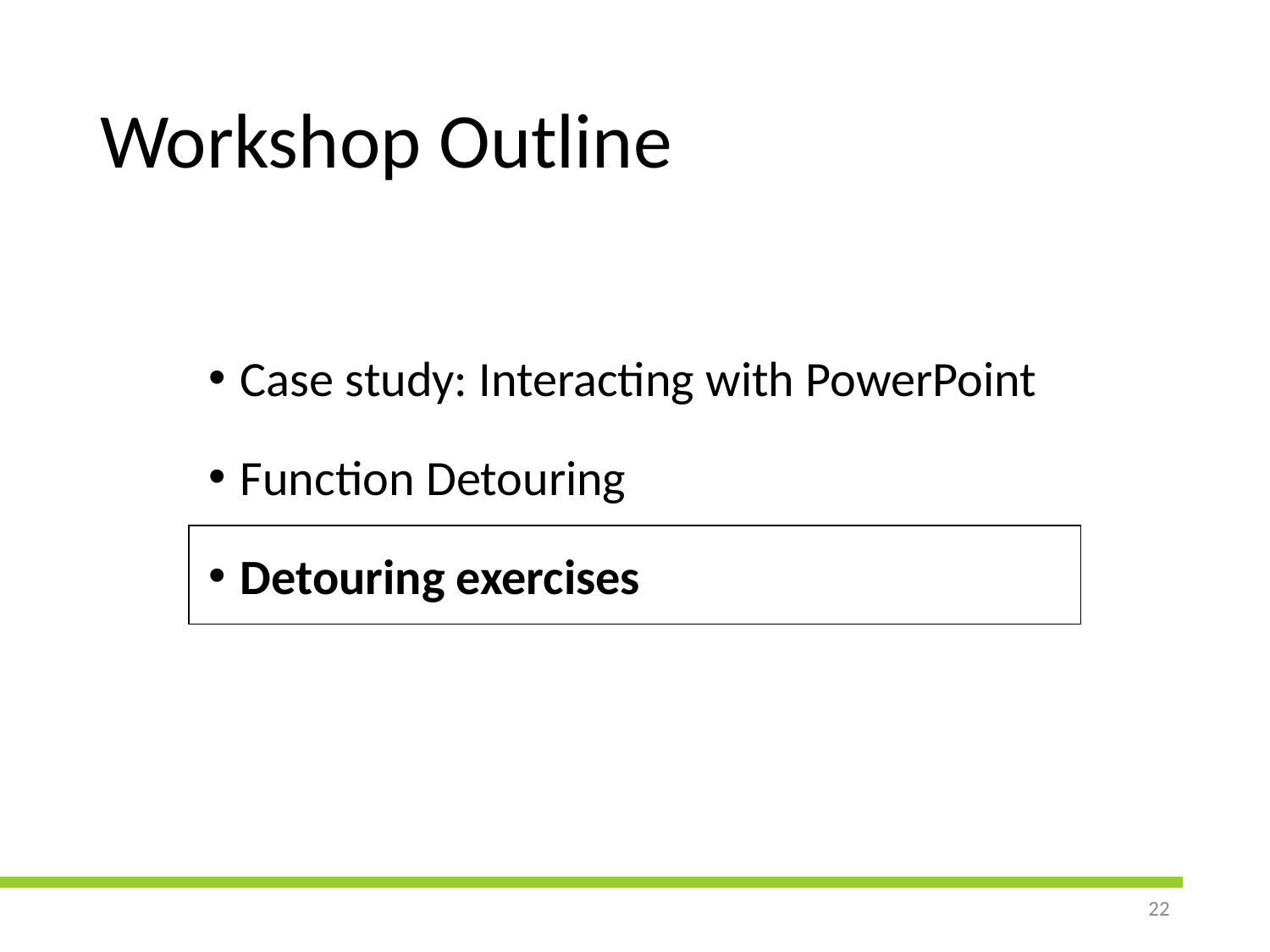

# Workshop Outline
Case study: Interacting with PowerPoint
Function Detouring
Detouring exercises
22